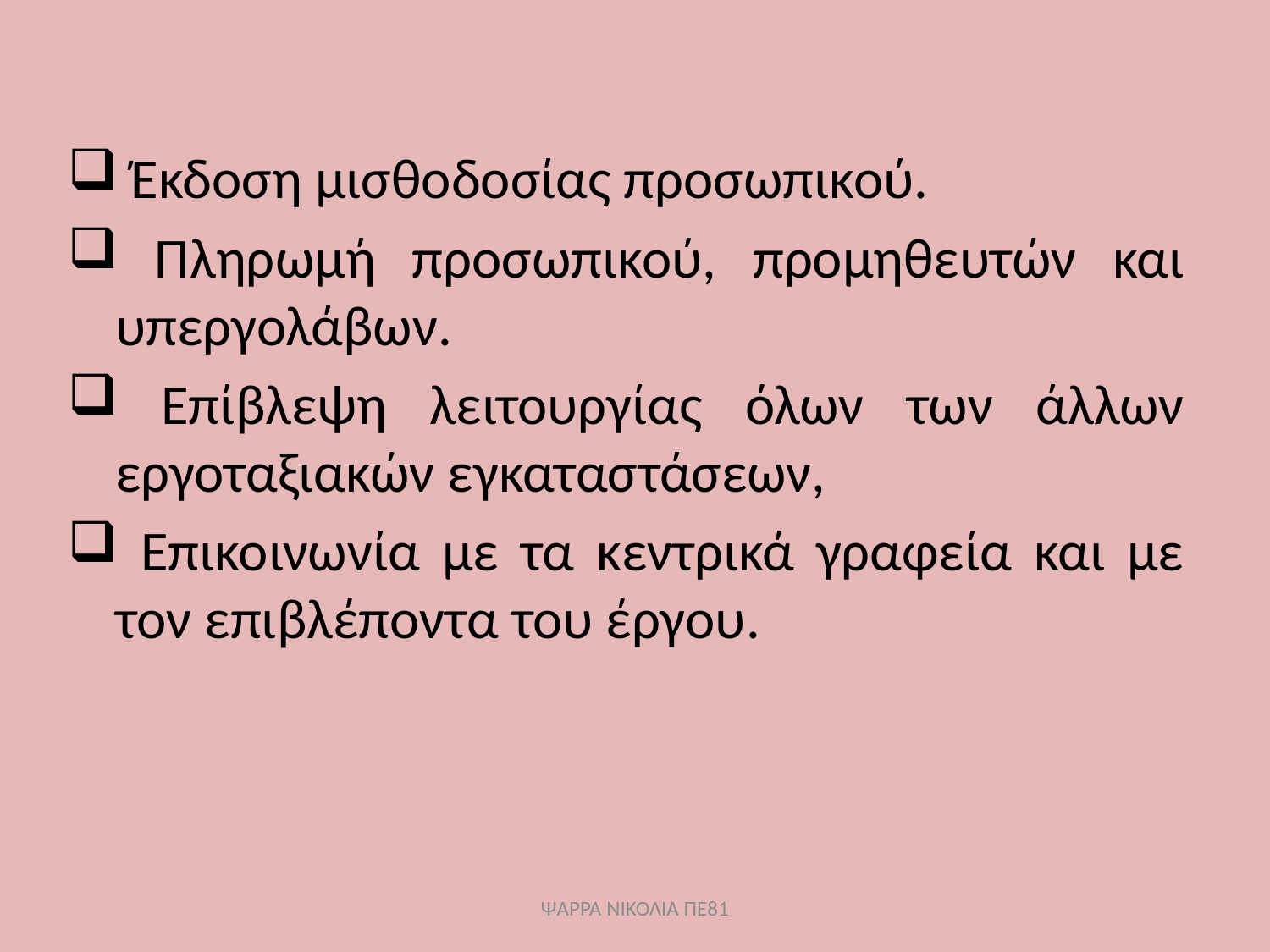

Έκδοση μισθοδοσίας προσωπικού.
 Πληρωμή προσωπικού, προμηθευτών και υπεργολάβων.
 Επίβλεψη λειτουργίας όλων των άλλων εργοταξιακών εγκαταστάσεων,
 Επικοινωνία με τα κεντρικά γραφεία και με τον επιβλέποντα του έργου.
ΨΑΡΡΑ ΝΙΚΟΛΙΑ ΠΕ81